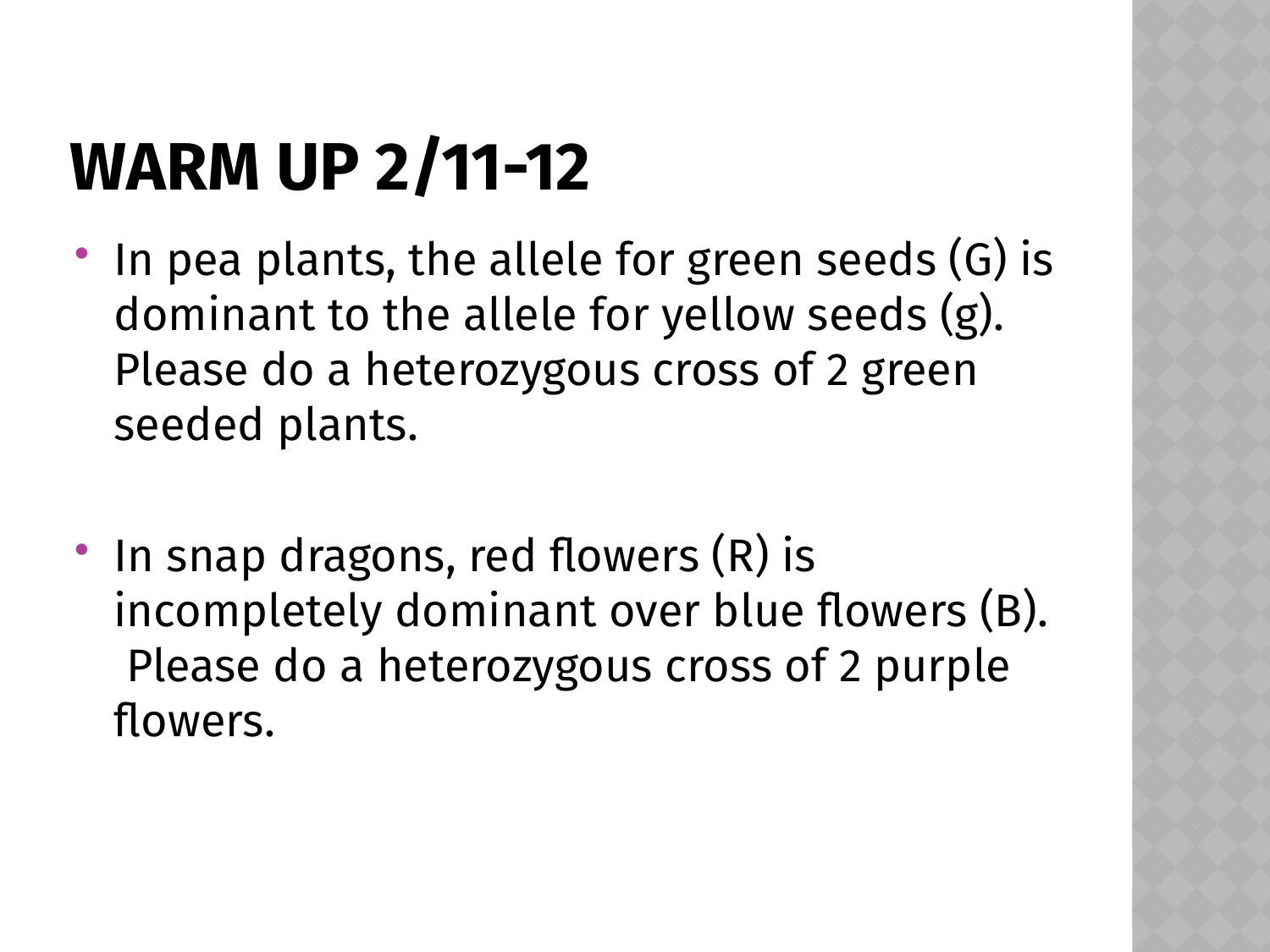

# Warm Up 2/11-12
In pea plants, the allele for green seeds (G) is dominant to the allele for yellow seeds (g).  Please do a heterozygous cross of 2 green seeded plants.

In snap dragons, red flowers (R) is incompletely dominant over blue flowers (B).  Please do a heterozygous cross of 2 purple flowers.